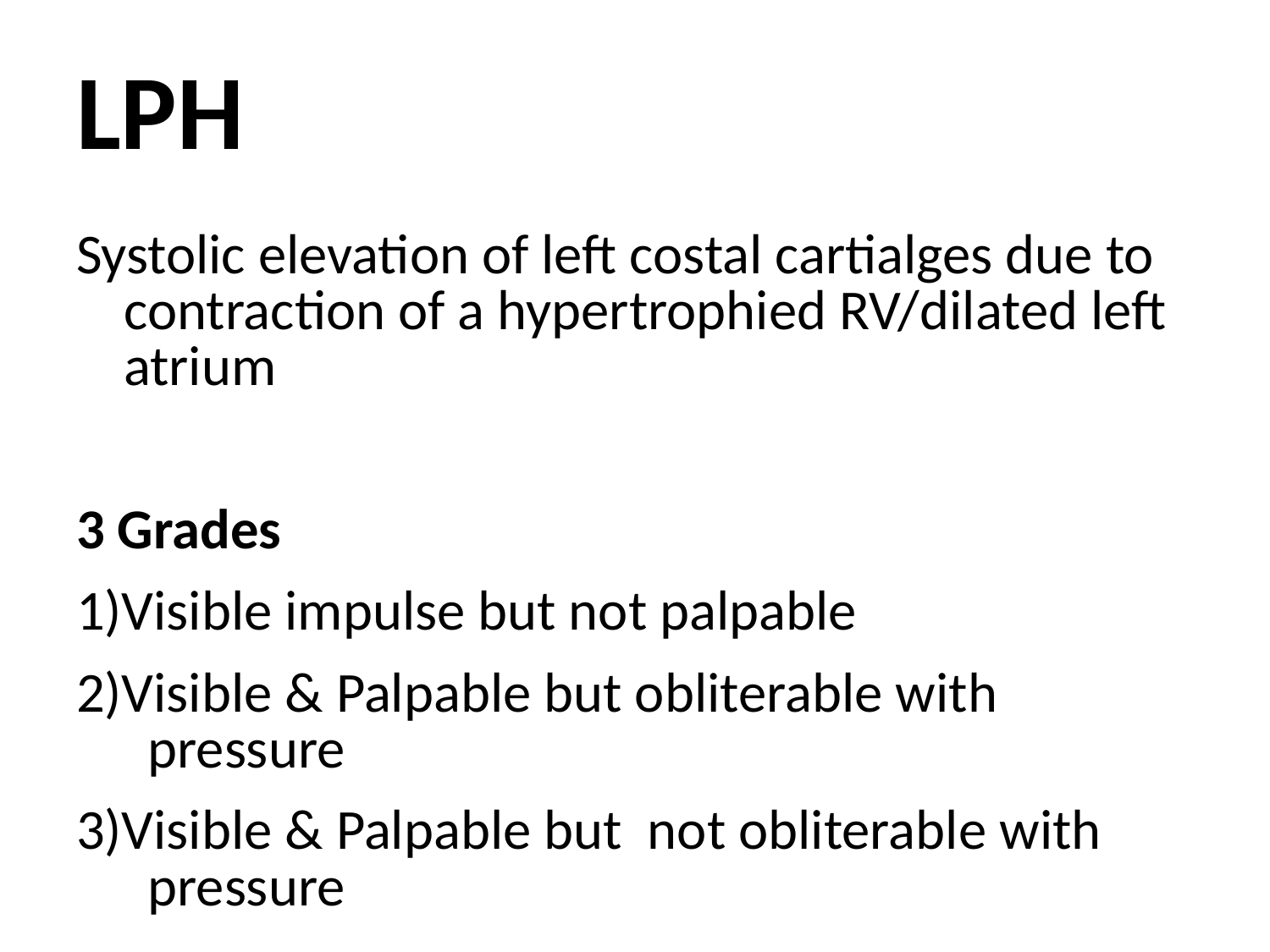

# LPH
Systolic elevation of left costal cartialges due to contraction of a hypertrophied RV/dilated left atrium

3 Grades
1)Visible impulse but not palpable
2)Visible & Palpable but obliterable with pressure
3)Visible & Palpable but  not obliterable with pressure